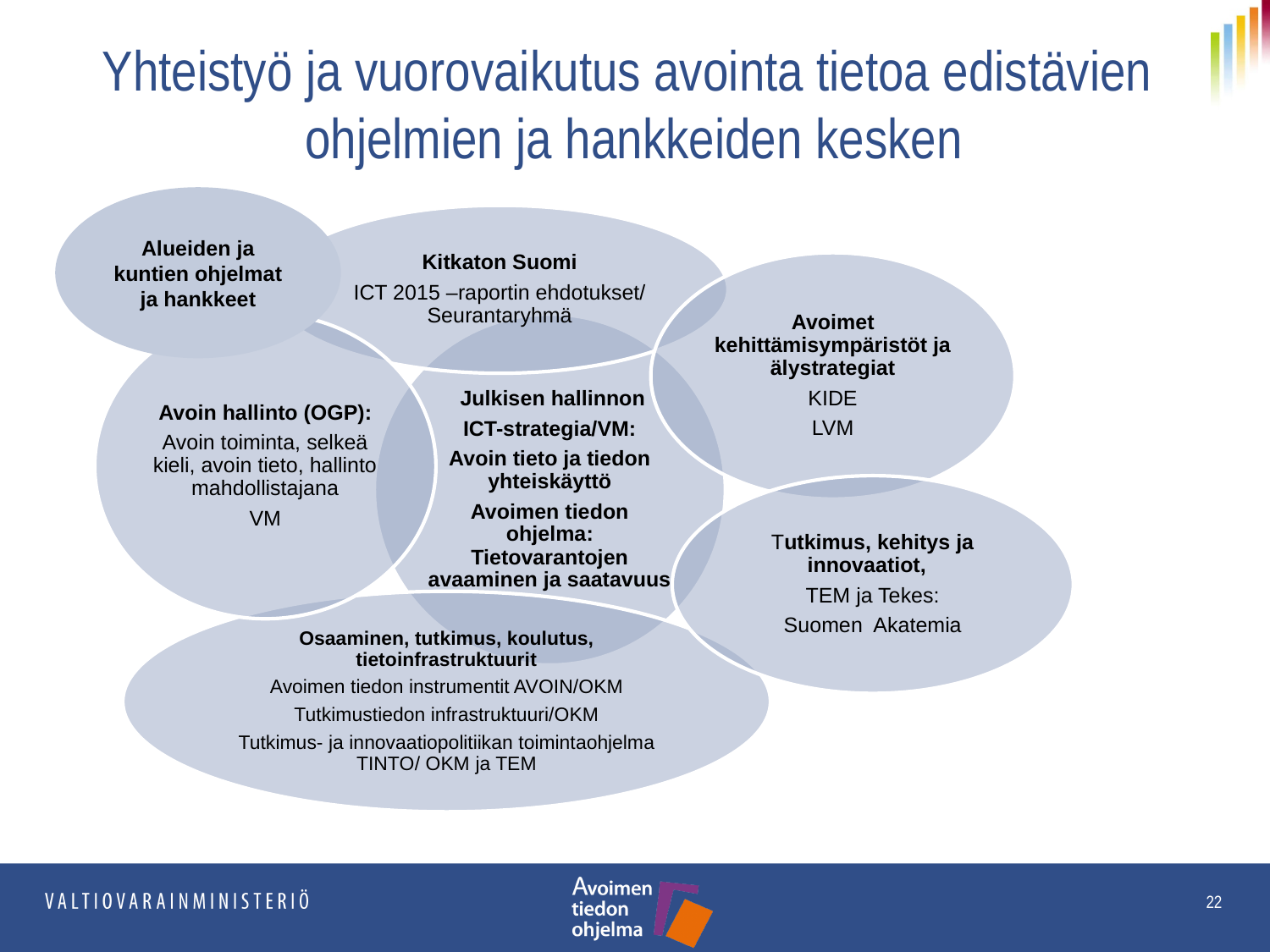

# Yhteistyö ja vuorovaikutus avointa tietoa edistävien ohjelmien ja hankkeiden kesken
Alueiden ja kuntien ohjelmat ja hankkeet
 Julkisen hallinnon
ICT-strategia/VM:
Avoin tieto ja tiedon yhteiskäyttö
Avoimen tiedon ohjelma: Tietovarantojen avaaminen ja saatavuus
Kitkaton Suomi
ICT 2015 –raportin ehdotukset/ Seurantaryhmä
Osaaminen, tutkimus, koulutus, tietoinfrastruktuurit
Avoimen tiedon instrumentit AVOIN/OKM
Tutkimustiedon infrastruktuuri/OKM
Tutkimus- ja innovaatiopolitiikan toimintaohjelma TINTO/ OKM ja TEM
Avoimet kehittämisympäristöt ja älystrategiat
KIDE
LVM
Tutkimus, kehitys ja innovaatiot,
TEM ja Tekes:
Suomen  Akatemia
Avoin hallinto (OGP):
Avoin toiminta, selkeä kieli, avoin tieto, hallinto mahdollistajana
VM
22